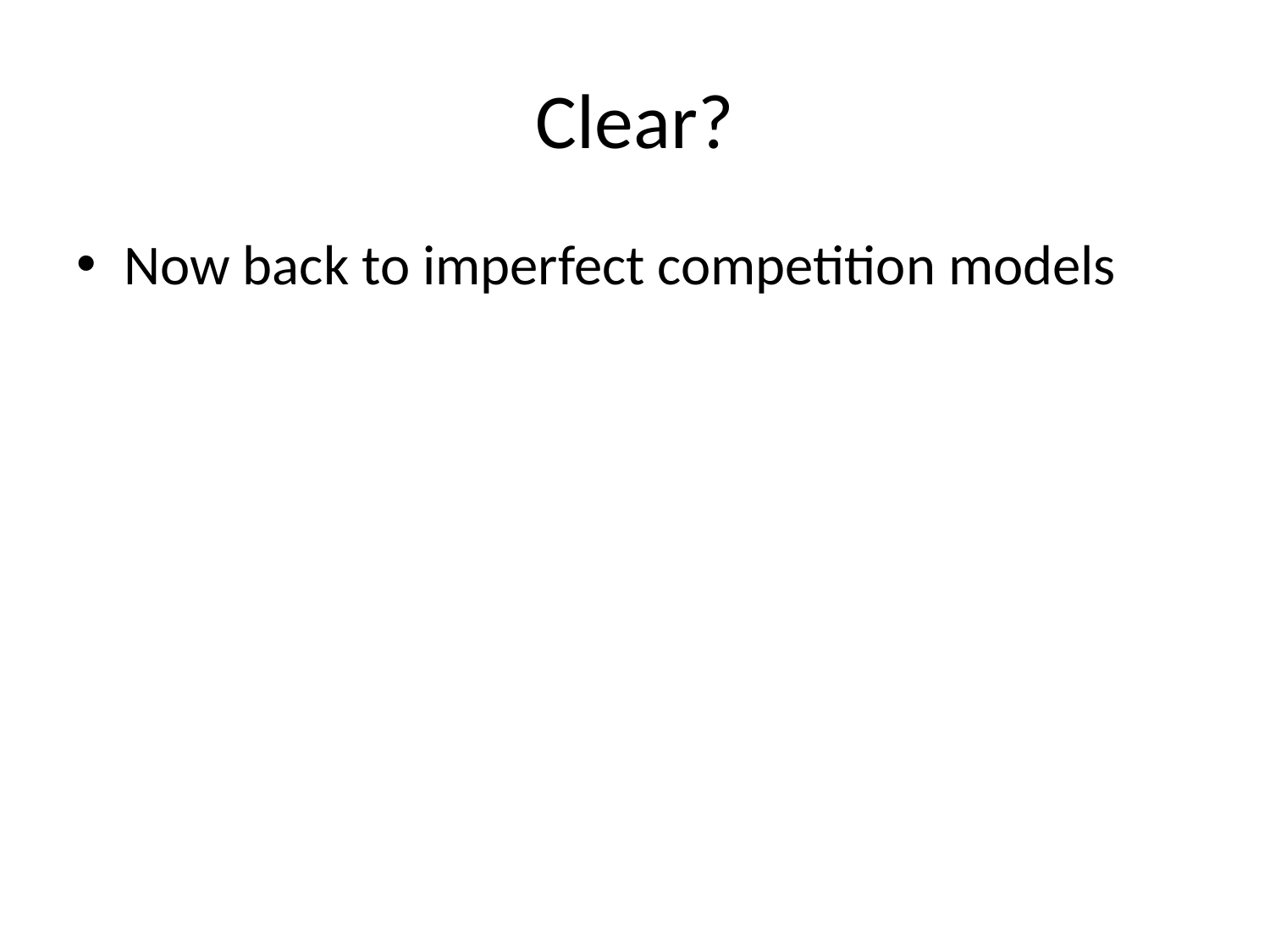

# Clear?
Now back to imperfect competition models